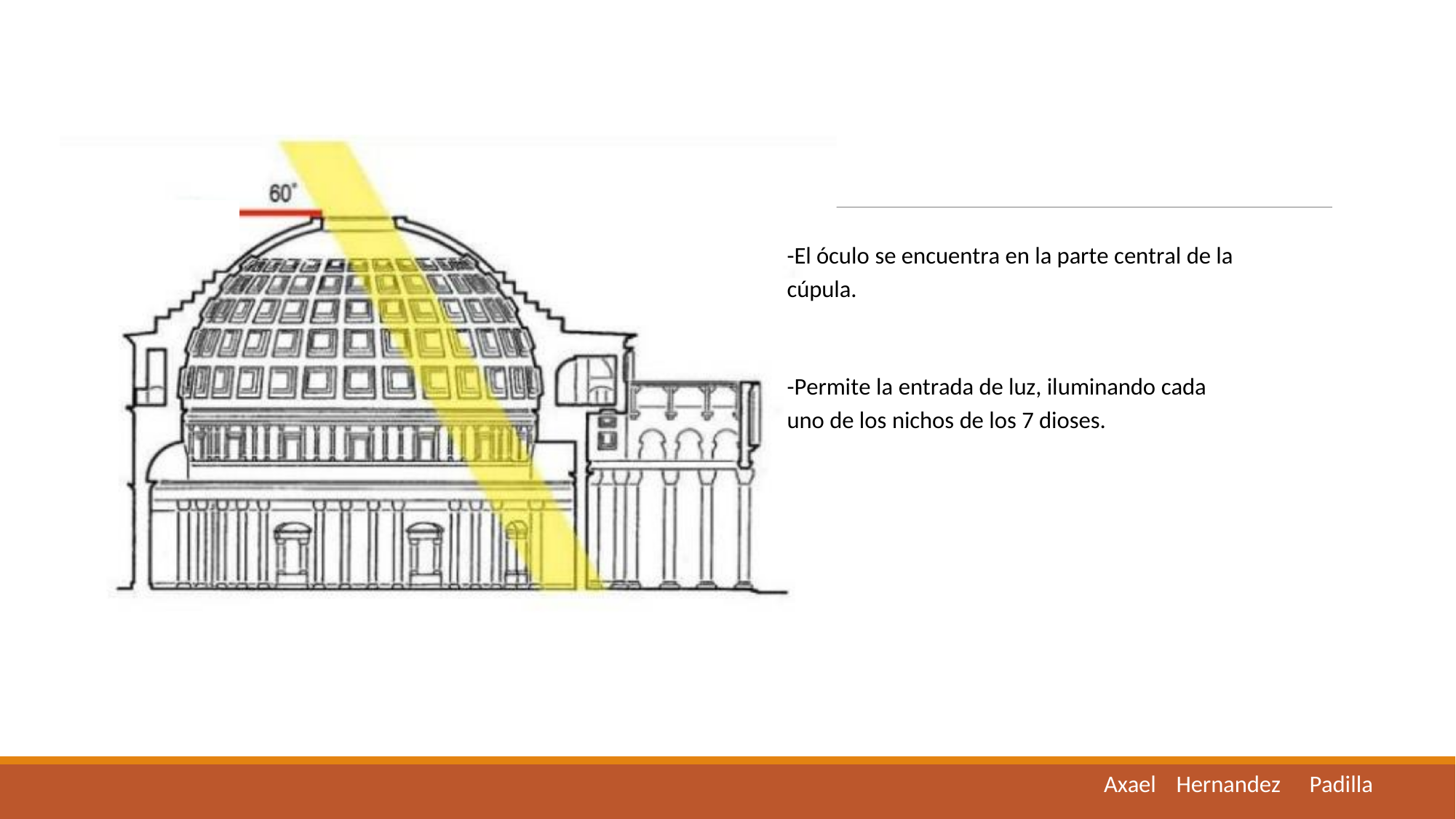

-El óculo se encuentra en la parte central de la
cúpula.
-Permite la entrada de luz, iluminando cada
uno de los nichos de los 7 dioses.

Axael
Hernandez
Padilla